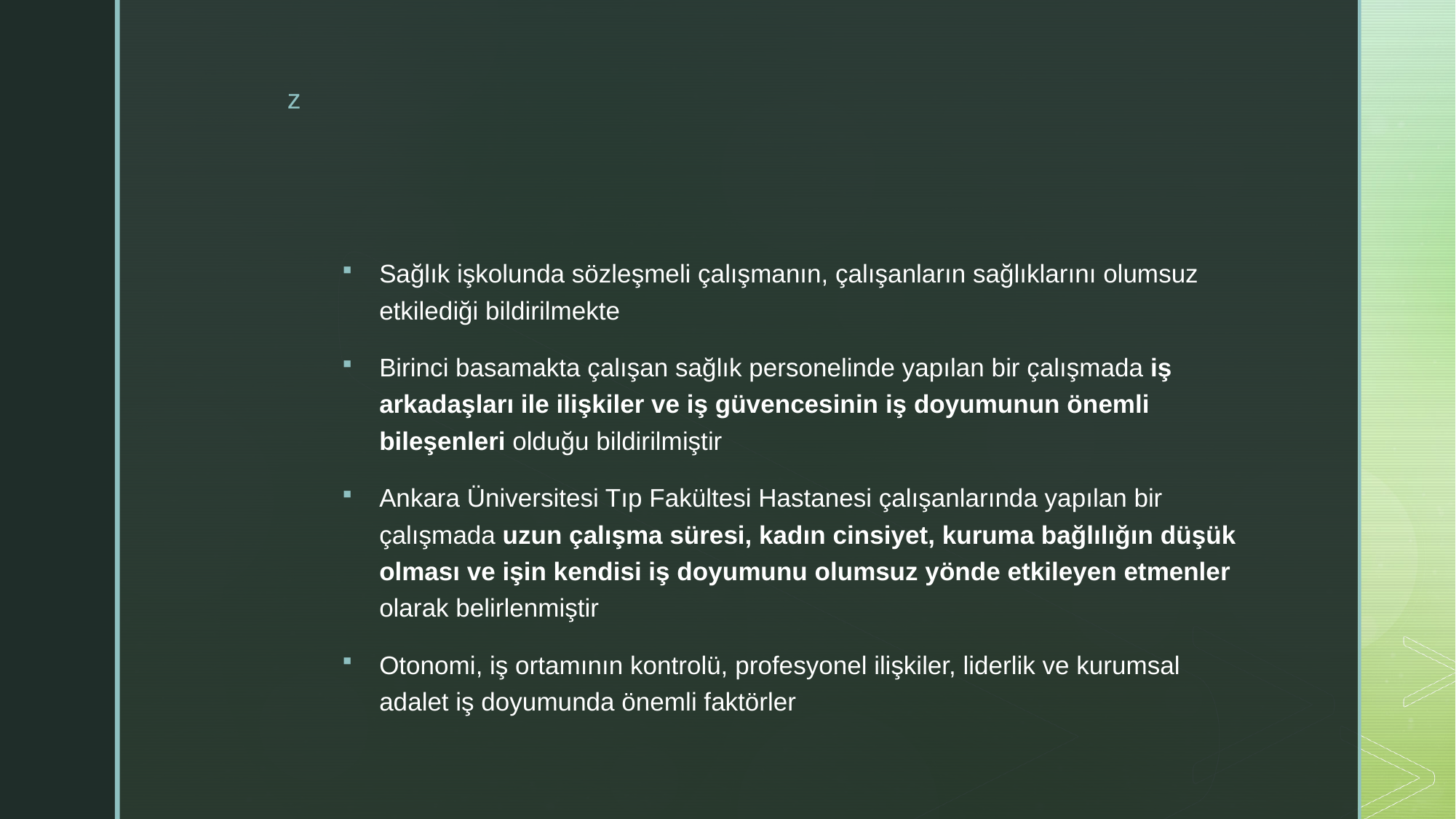

#
Sağlık işkolunda sözleşmeli çalışmanın, çalışanların sağlıklarını olumsuz etkilediği bildirilmekte
Birinci basamakta çalışan sağlık personelinde yapılan bir çalışmada iş arkadaşları ile ilişkiler ve iş güvencesinin iş doyumunun önemli bileşenleri olduğu bildirilmiştir
Ankara Üniversitesi Tıp Fakültesi Hastanesi çalışanlarında yapılan bir çalışmada uzun çalışma süresi, kadın cinsiyet, kuruma bağlılığın düşük olması ve işin kendisi iş doyumunu olumsuz yönde etkileyen etmenler olarak belirlenmiştir
Otonomi, iş ortamının kontrolü, profesyonel ilişkiler, liderlik ve kurumsal adalet iş doyumunda önemli faktörler